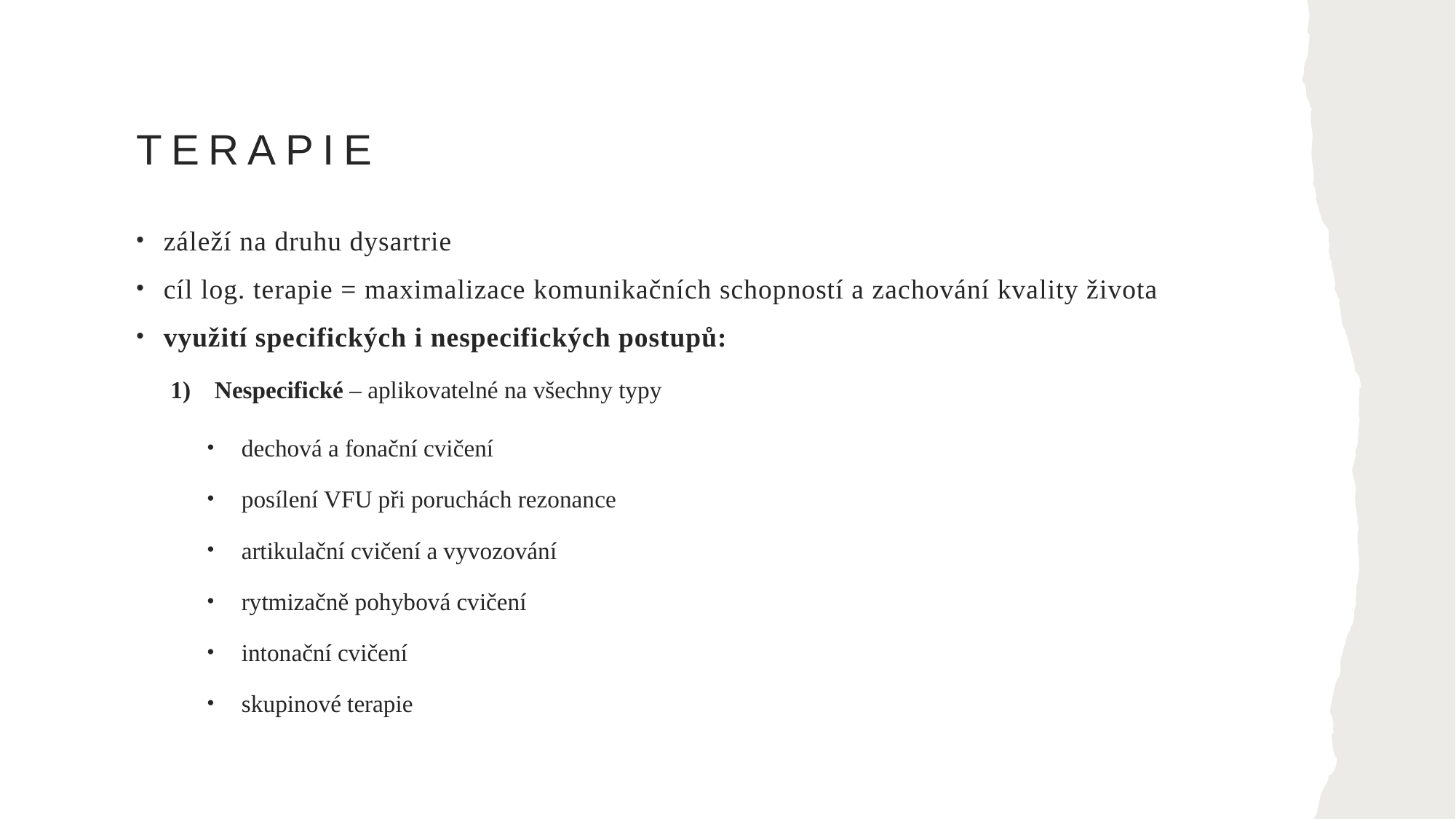

# Terapie
záleží na druhu dysartrie
cíl log. terapie = maximalizace komunikačních schopností a zachování kvality života
využití specifických i nespecifických postupů:
1)    Nespecifické – aplikovatelné na všechny typy
dechová a fonační cvičení
posílení VFU při poruchách rezonance
artikulační cvičení a vyvozování
rytmizačně pohybová cvičení
intonační cvičení
skupinové terapie